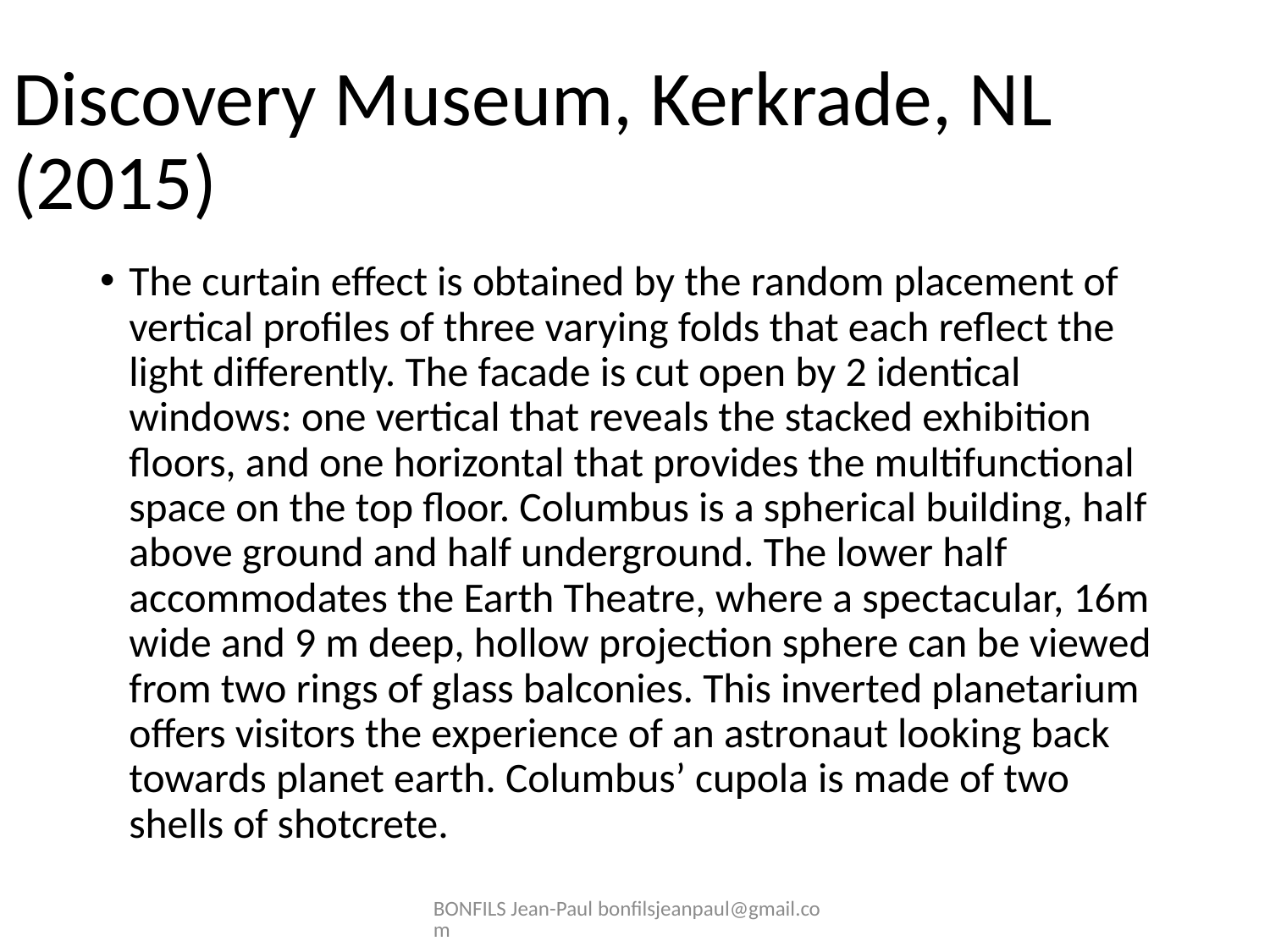

# Discovery Museum, Kerkrade, NL (2015)
The curtain effect is obtained by the random placement of vertical profiles of three varying folds that each reflect the light differently. The facade is cut open by 2 identical windows: one vertical that reveals the stacked exhibition floors, and one horizontal that provides the multifunctional space on the top floor. Columbus is a spherical building, half above ground and half underground. The lower half accommodates the Earth Theatre, where a spectacular, 16m wide and 9 m deep, hollow projection sphere can be viewed from two rings of glass balconies. This inverted planetarium offers visitors the experience of an astronaut looking back towards planet earth. Columbus’ cupola is made of two shells of shotcrete.
BONFILS Jean-Paul bonfilsjeanpaul@gmail.com